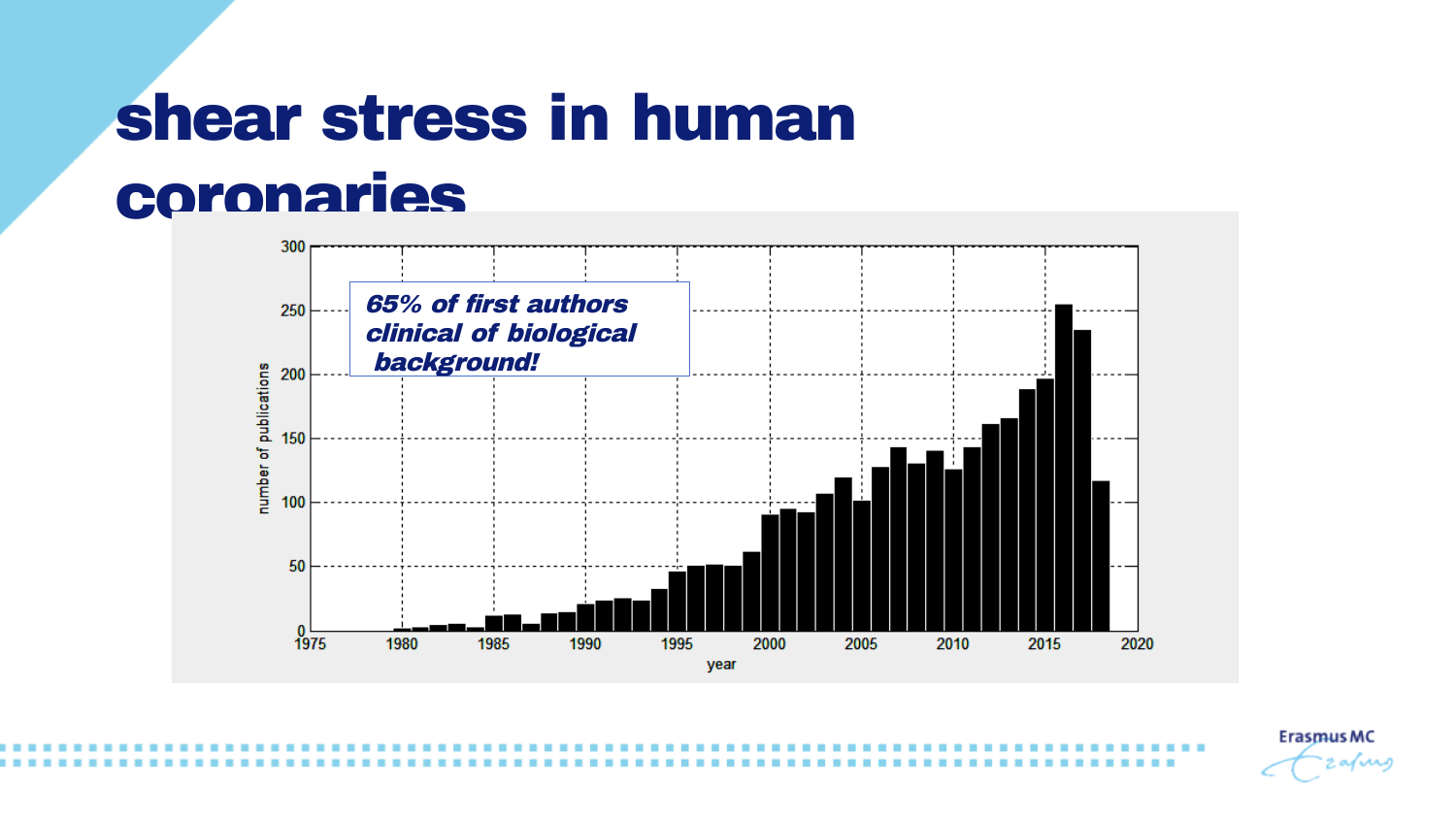

# shear stress in human coronaries

65% of first authors  clinical of biological  background!